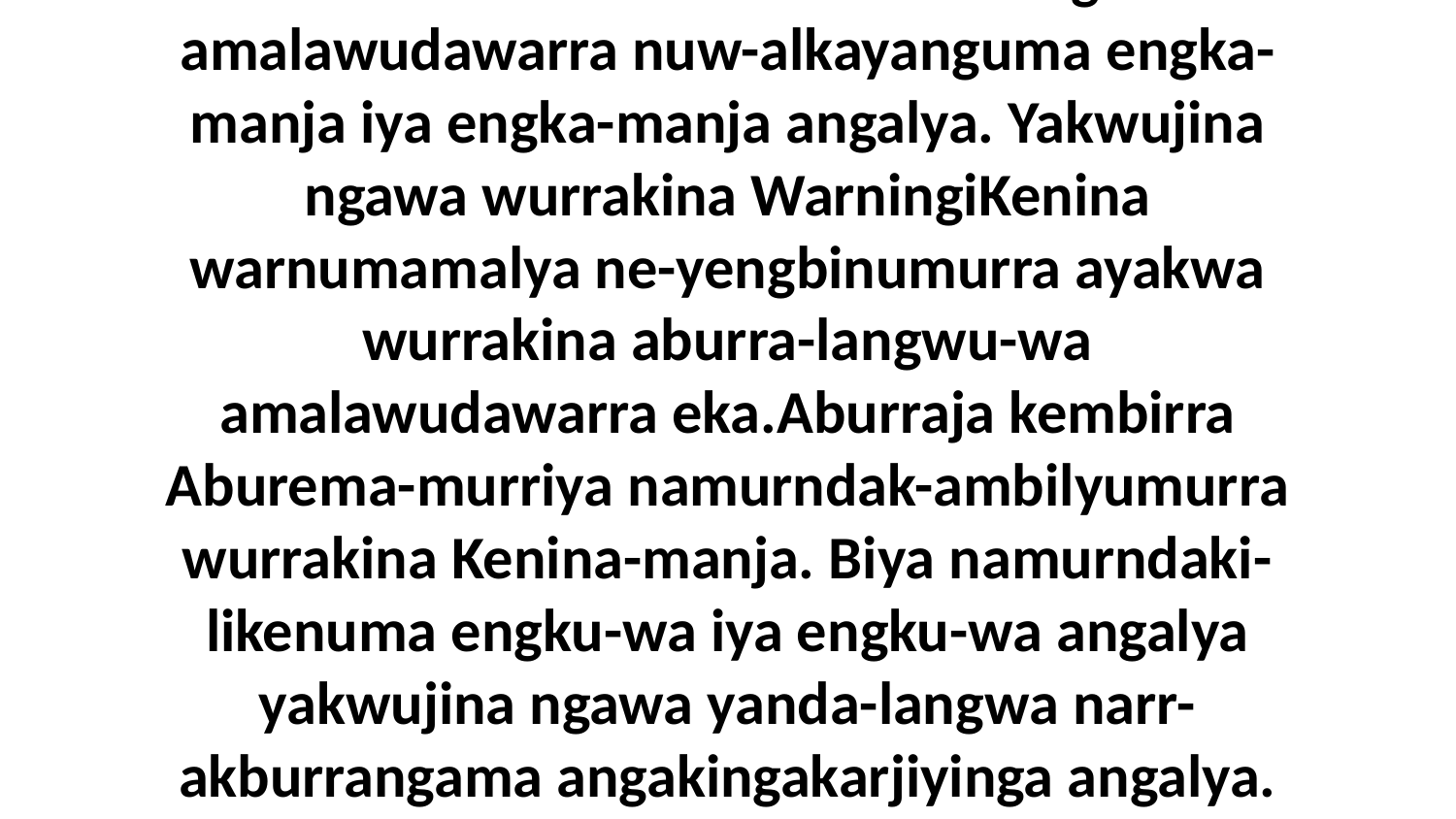

6 Akini-yada kembirra akina-manja ngawa angalya, aburraja wurrakina warnumamalya warnimikirra WarningiKenina nawurrak-ambilyuma ngawa wurrakina. Kembirra yakwujina ngawa Kenina-manja ngalaja akwurdukwurda eka aburra-langwa amalawudawarra nuw-alkayanguma engka-manja iya engka-manja angalya. Yakwujina ngawa wurrakina WarningiKenina warnumamalya ne-yengbinumurra ayakwa wurrakina aburra-langwu-wa amalawudawarra eka.Aburraja kembirra Aburema-murriya namurndak-ambilyumurra wurrakina Kenina-manja. Biya namurndaki-likenuma engku-wa iya engku-wa angalya yakwujina ngawa yanda-langwa narr-akburrangama angakingakarjiyinga angalya. Akina-manja ngawa angalya ngalaja awilyaba-ma akina eka akwurdukwurda nuw-arndurrkwarjeyumurra engemba-manja Mawura, akwudangwa angalya aminababurna alikira iya warnumamalya emikirra Jekema.